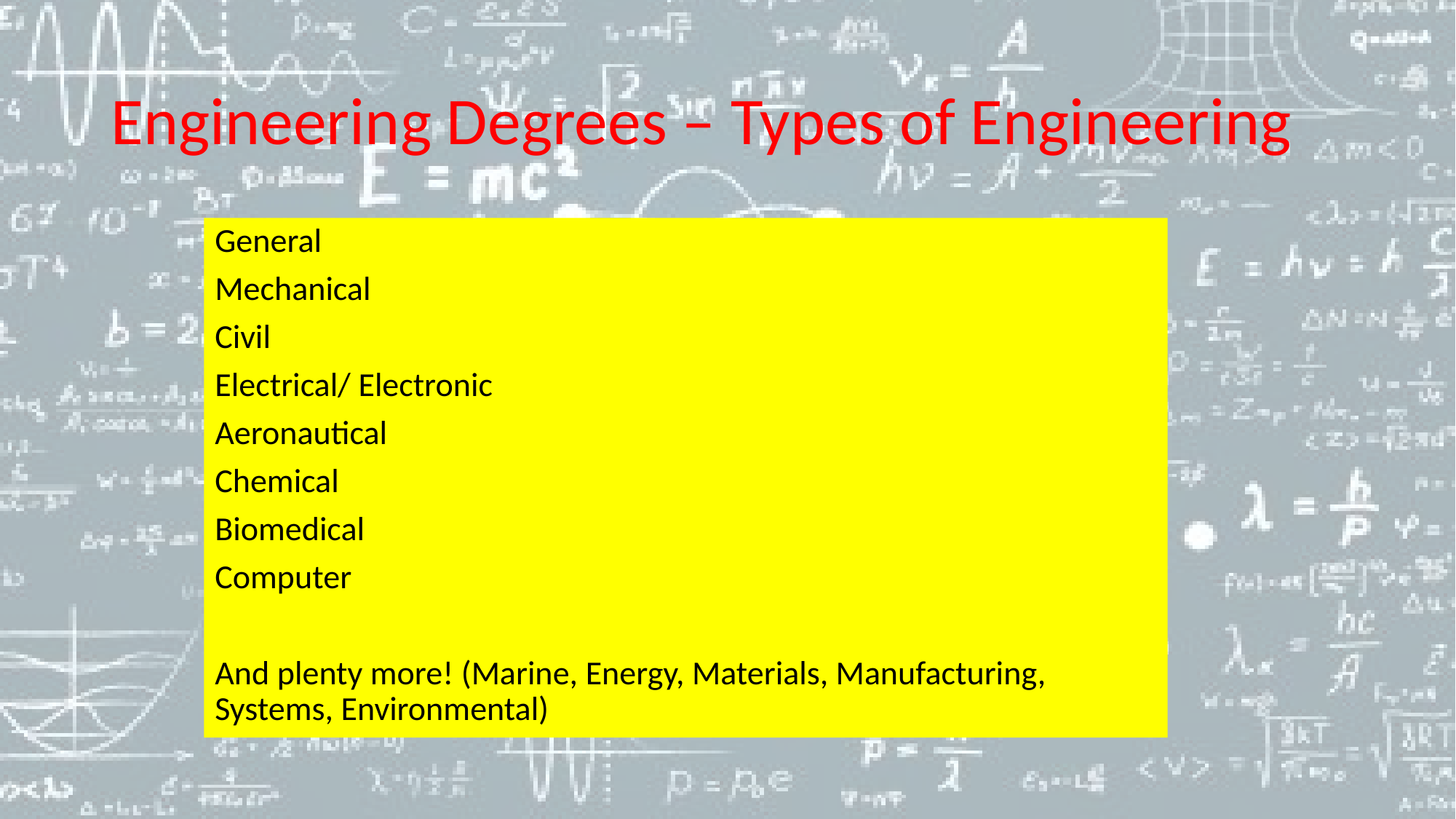

# Engineering Degrees – Types of Engineering
General
Mechanical
Civil
Electrical/ Electronic
Aeronautical
Chemical
Biomedical
Computer

And plenty more! (Marine, Energy, Materials, Manufacturing, Systems, Environmental)